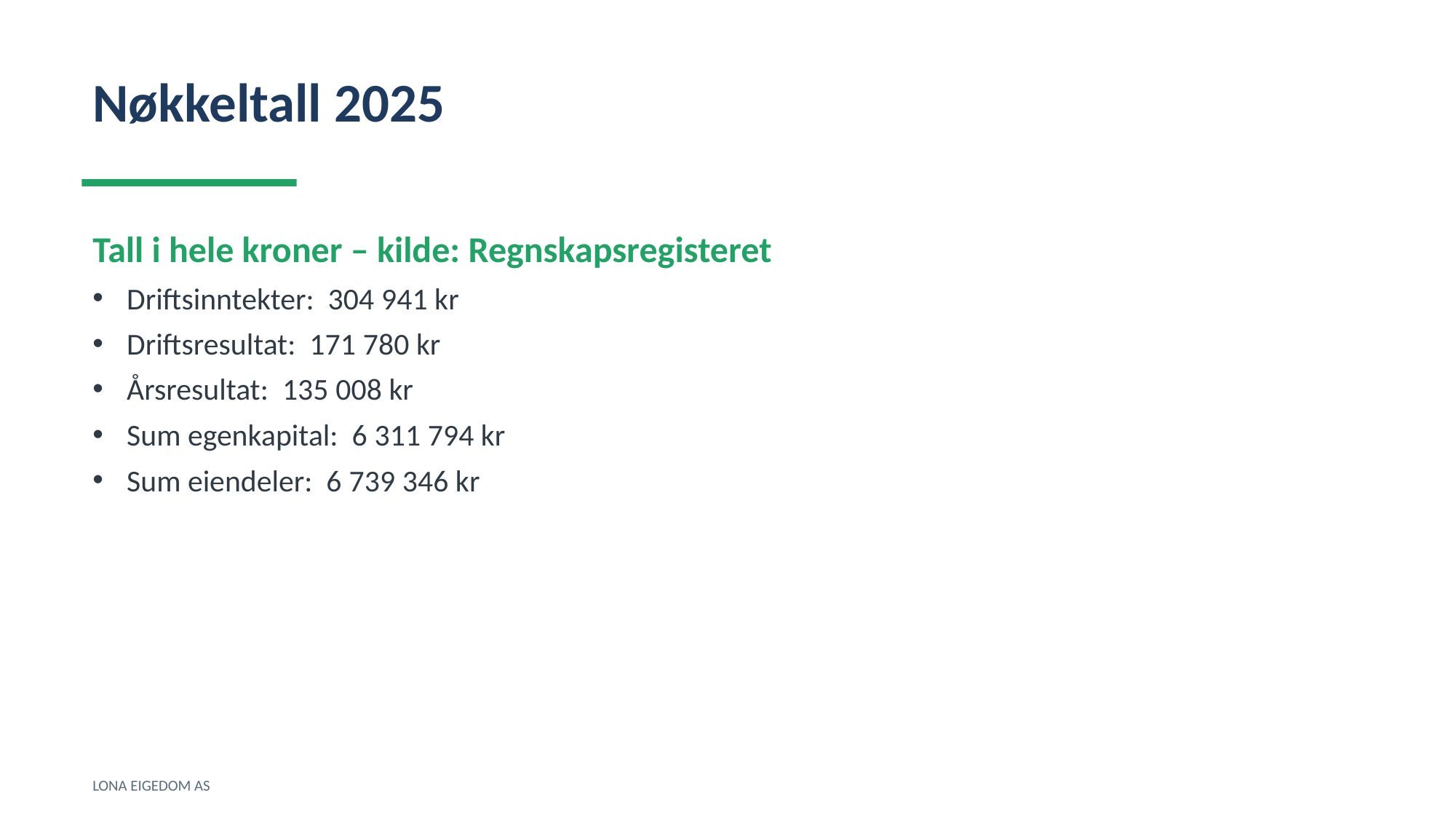

Nøkkeltall 2025

Tall i hele kroner – kilde: Regnskapsregisteret
Driftsinntekter:  304 941 kr
Driftsresultat:  171 780 kr
Årsresultat:  135 008 kr
Sum egenkapital:  6 311 794 kr
Sum eiendeler:  6 739 346 kr
LONA EIGEDOM AS